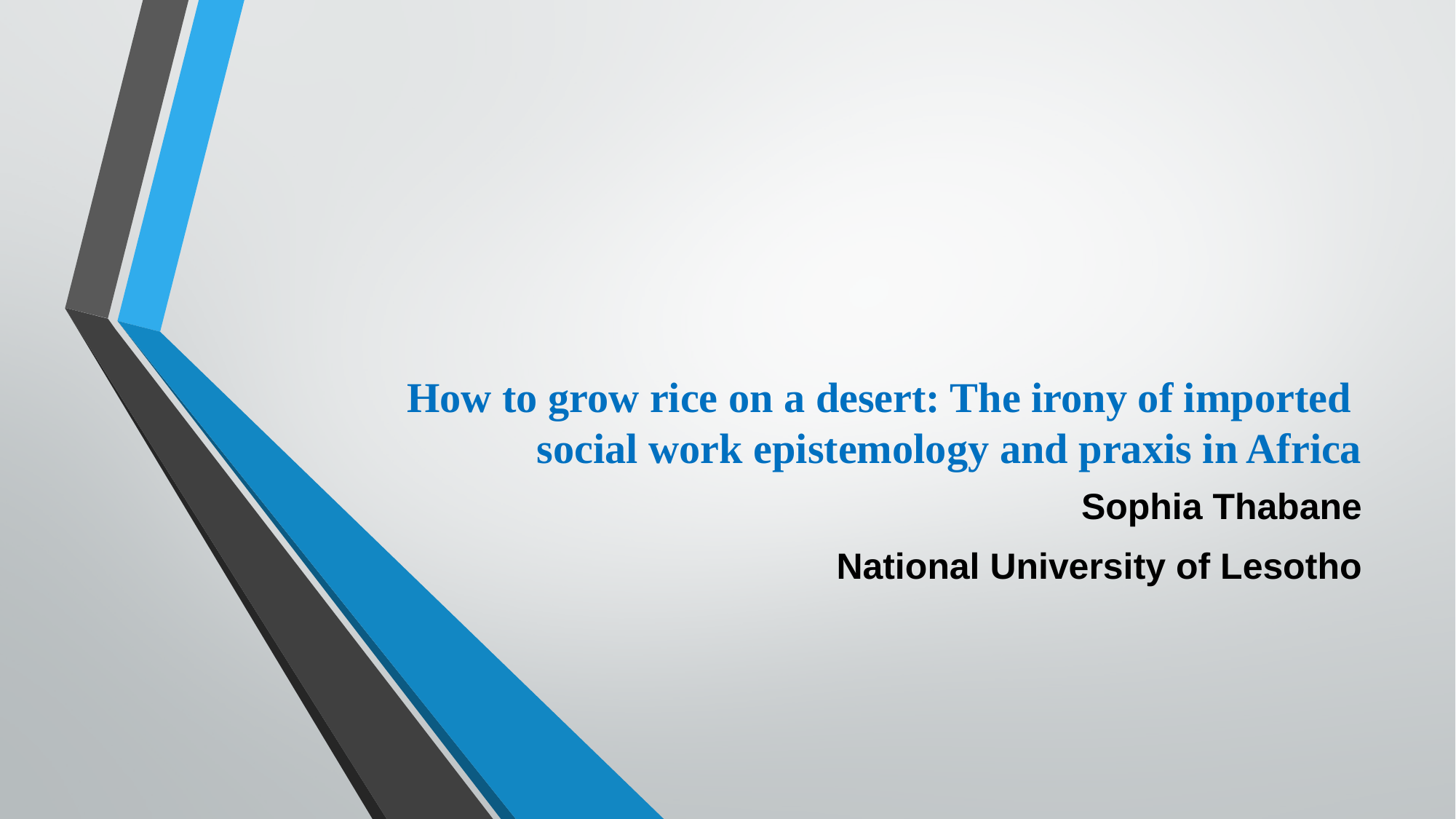

# How to grow rice on a desert: The irony of imported social work epistemology and praxis in Africa
Sophia Thabane
National University of Lesotho